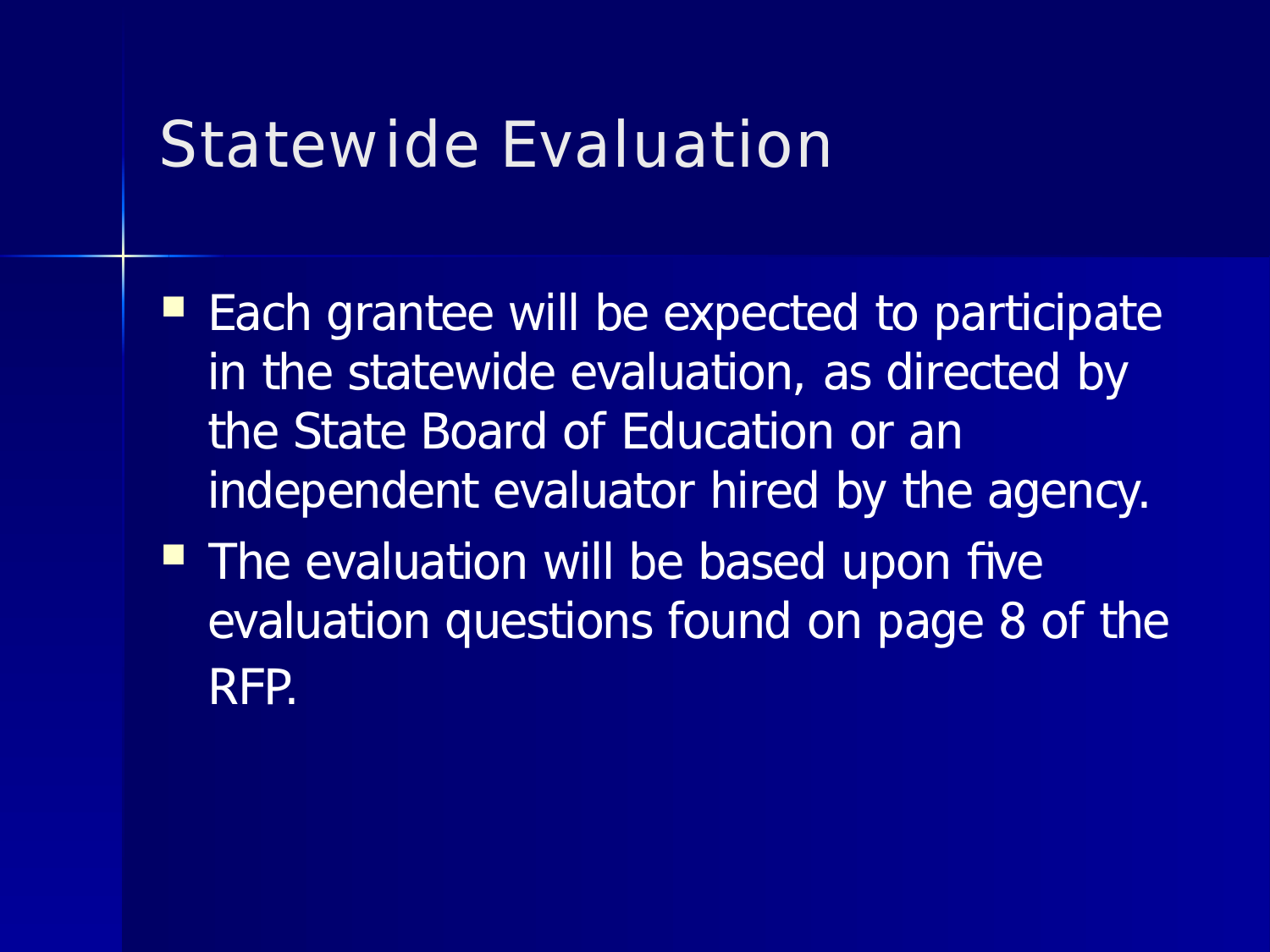

# Statewide Evaluation
Each grantee will be expected to participate in the statewide evaluation, as directed by the State Board of Education or an independent evaluator hired by the agency.
The evaluation will be based upon five evaluation questions found on page 8 of the RFP.